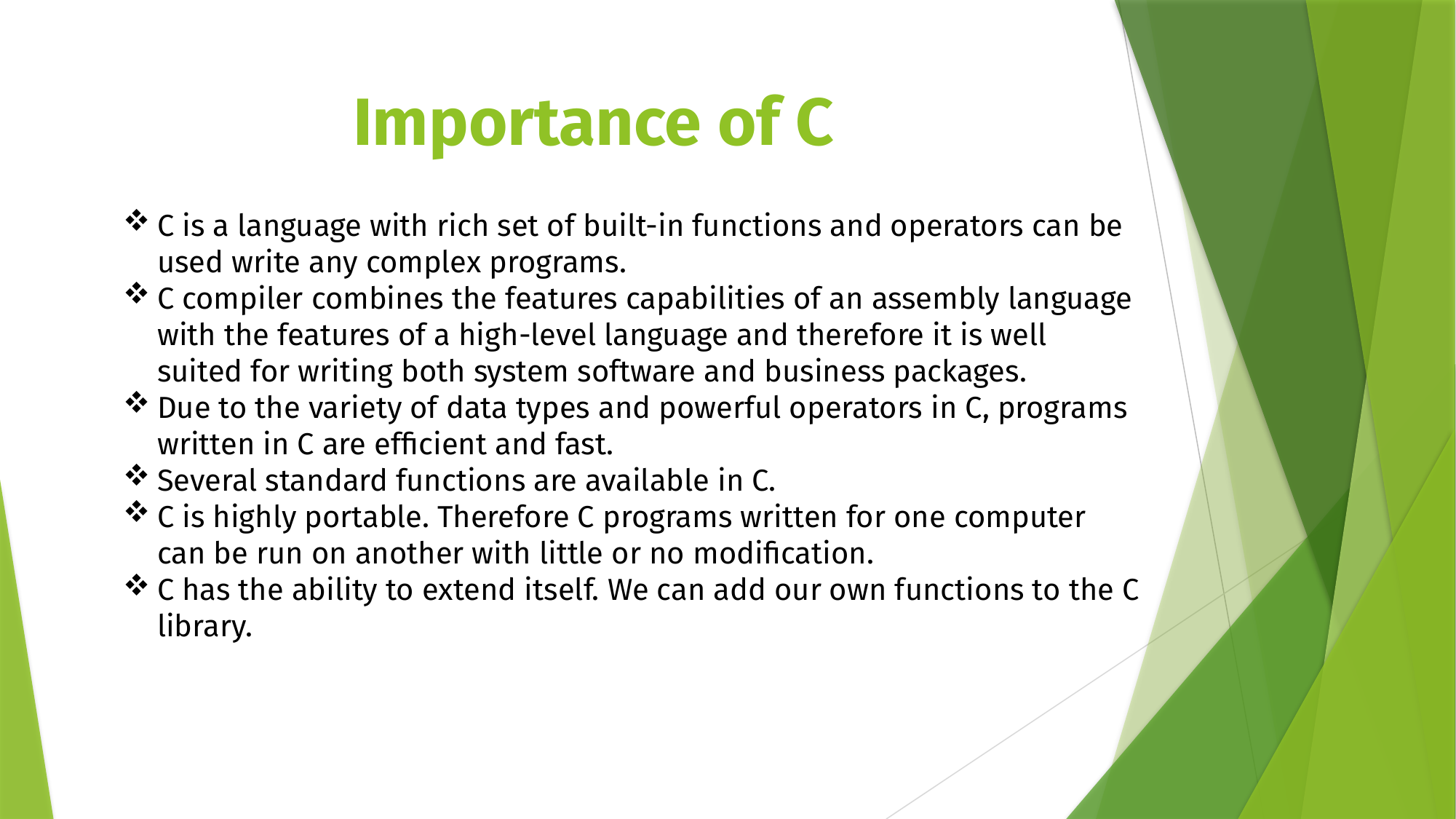

# Importance of C
C is a language with rich set of built-in functions and operators can be used write any complex programs.
C compiler combines the features capabilities of an assembly language with the features of a high-level language and therefore it is well suited for writing both system software and business packages.
Due to the variety of data types and powerful operators in C, programs written in C are efficient and fast.
Several standard functions are available in C.
C is highly portable. Therefore C programs written for one computer can be run on another with little or no modification.
C has the ability to extend itself. We can add our own functions to the C library.